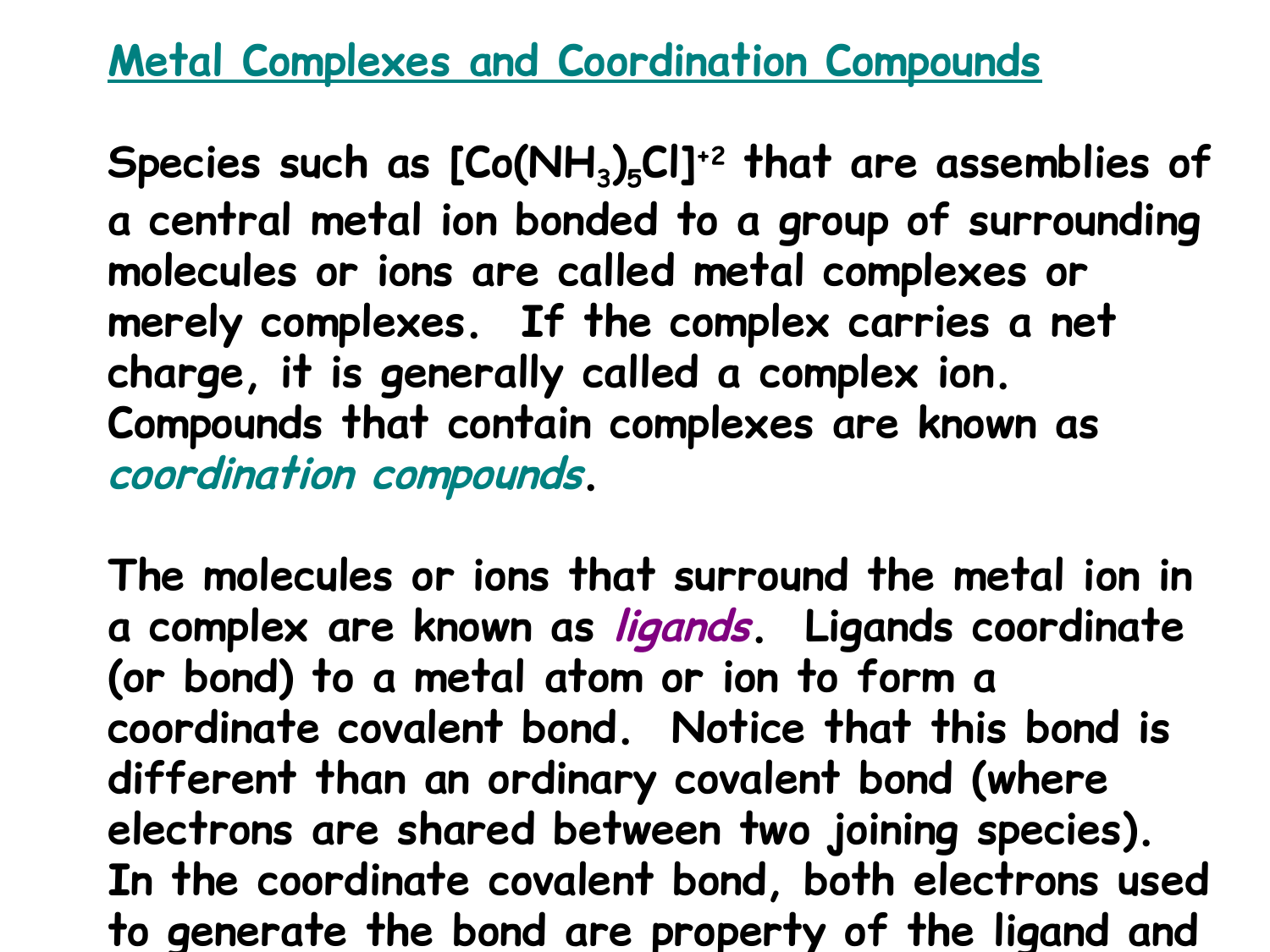

Metal Complexes and Coordination Compounds

Species such as [Co(NH3)5Cl]+2 that are assemblies of a central metal ion bonded to a group of surrounding molecules or ions are called metal complexes or merely complexes.  If the complex carries a net charge, it is generally called a complex ion.  Compounds that contain complexes are known as coordination compounds.

The molecules or ions that surround the metal ion in a complex are known as ligands.  Ligands coordinate (or bond) to a metal atom or ion to form a coordinate covalent bond.  Notice that this bond is different than an ordinary covalent bond (where electrons are shared between two joining species).  In the coordinate covalent bond, both electrons used to generate the bond are property of the ligand and NOT the metal! A saturated complex fullfills the 18 e- rule.